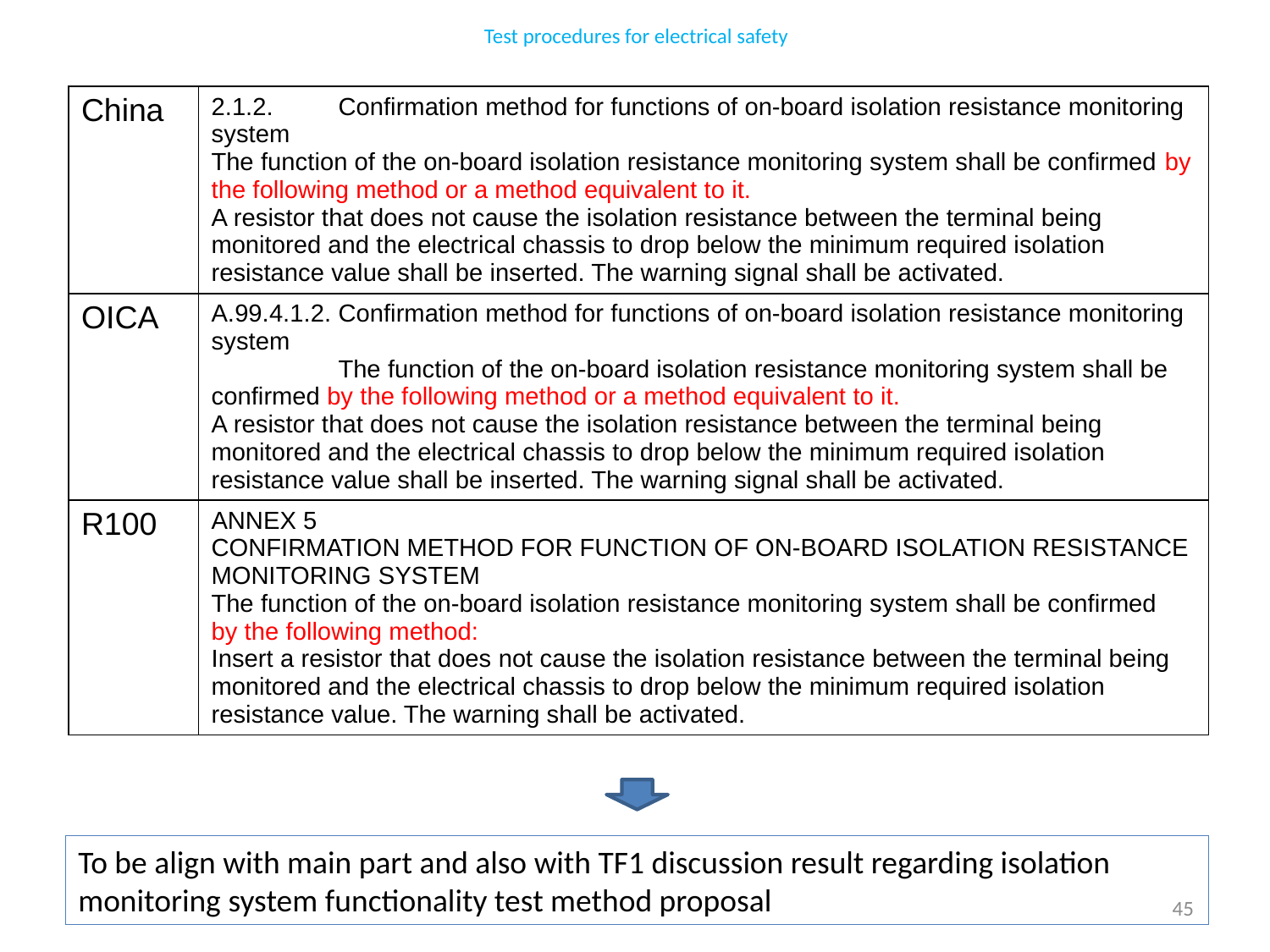

Test procedures for electrical safety
| China | 2.1.2. Confirmation method for functions of on-board isolation resistance monitoring system The function of the on-board isolation resistance monitoring system shall be confirmed by the following method or a method equivalent to it. A resistor that does not cause the isolation resistance between the terminal being monitored and the electrical chassis to drop below the minimum required isolation resistance value shall be inserted. The warning signal shall be activated. |
| --- | --- |
| OICA | A.99.4.1.2. Confirmation method for functions of on-board isolation resistance monitoring system The function of the on-board isolation resistance monitoring system shall be confirmed by the following method or a method equivalent to it. A resistor that does not cause the isolation resistance between the terminal being monitored and the electrical chassis to drop below the minimum required isolation resistance value shall be inserted. The warning signal shall be activated. |
| R100 | ANNEX 5 CONFIRMATION METHOD FOR FUNCTION OF ON-BOARD ISOLATION RESISTANCE MONITORING SYSTEM The function of the on-board isolation resistance monitoring system shall be confirmed by the following method: Insert a resistor that does not cause the isolation resistance between the terminal being monitored and the electrical chassis to drop below the minimum required isolation resistance value. The warning shall be activated. |

To be align with main part and also with TF1 discussion result regarding isolation monitoring system functionality test method proposal
45